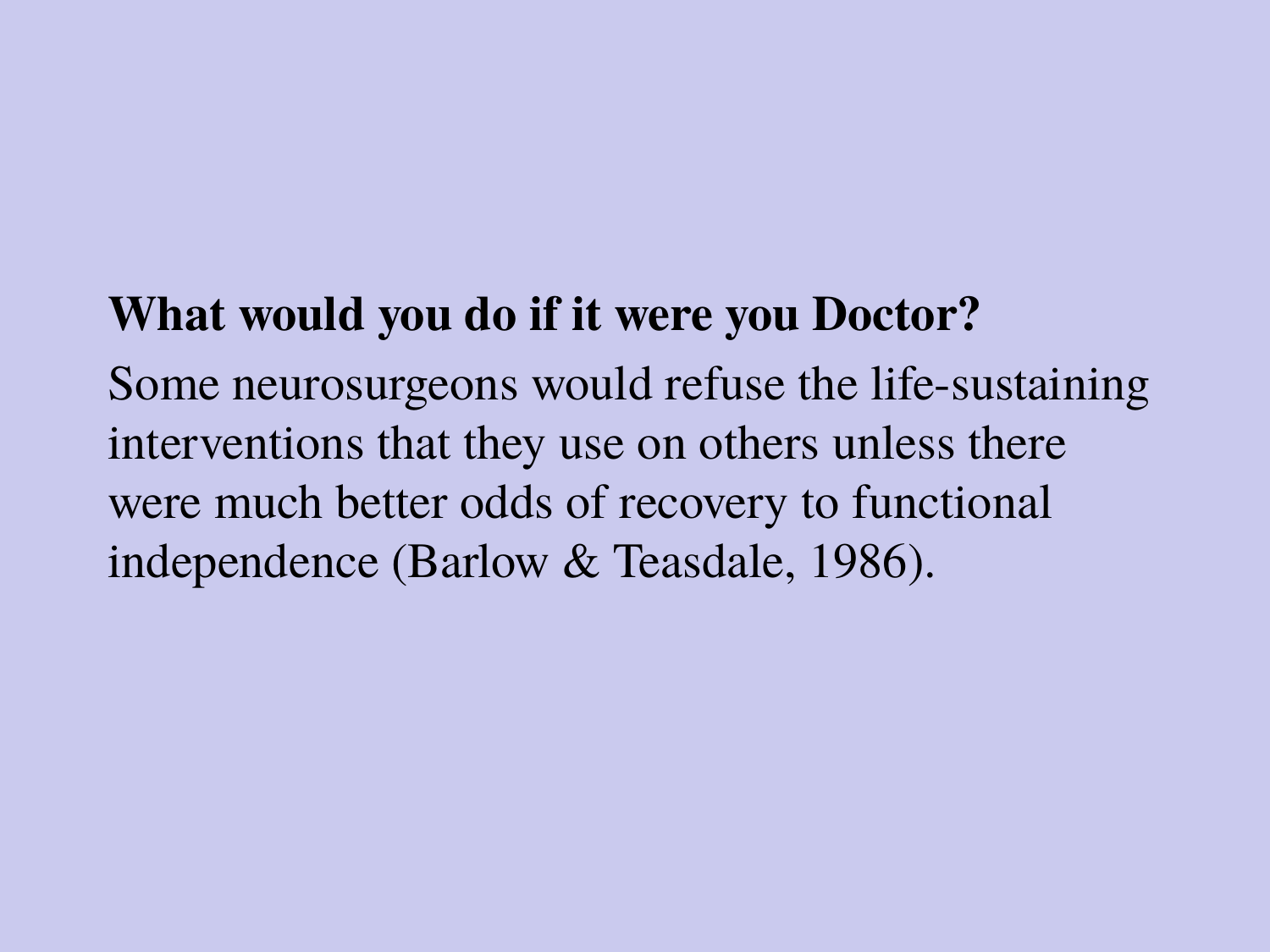

#
What would you do if it were you Doctor?
Some neurosurgeons would refuse the life-sustaining interventions that they use on others unless there were much better odds of recovery to functional independence (Barlow & Teasdale, 1986).